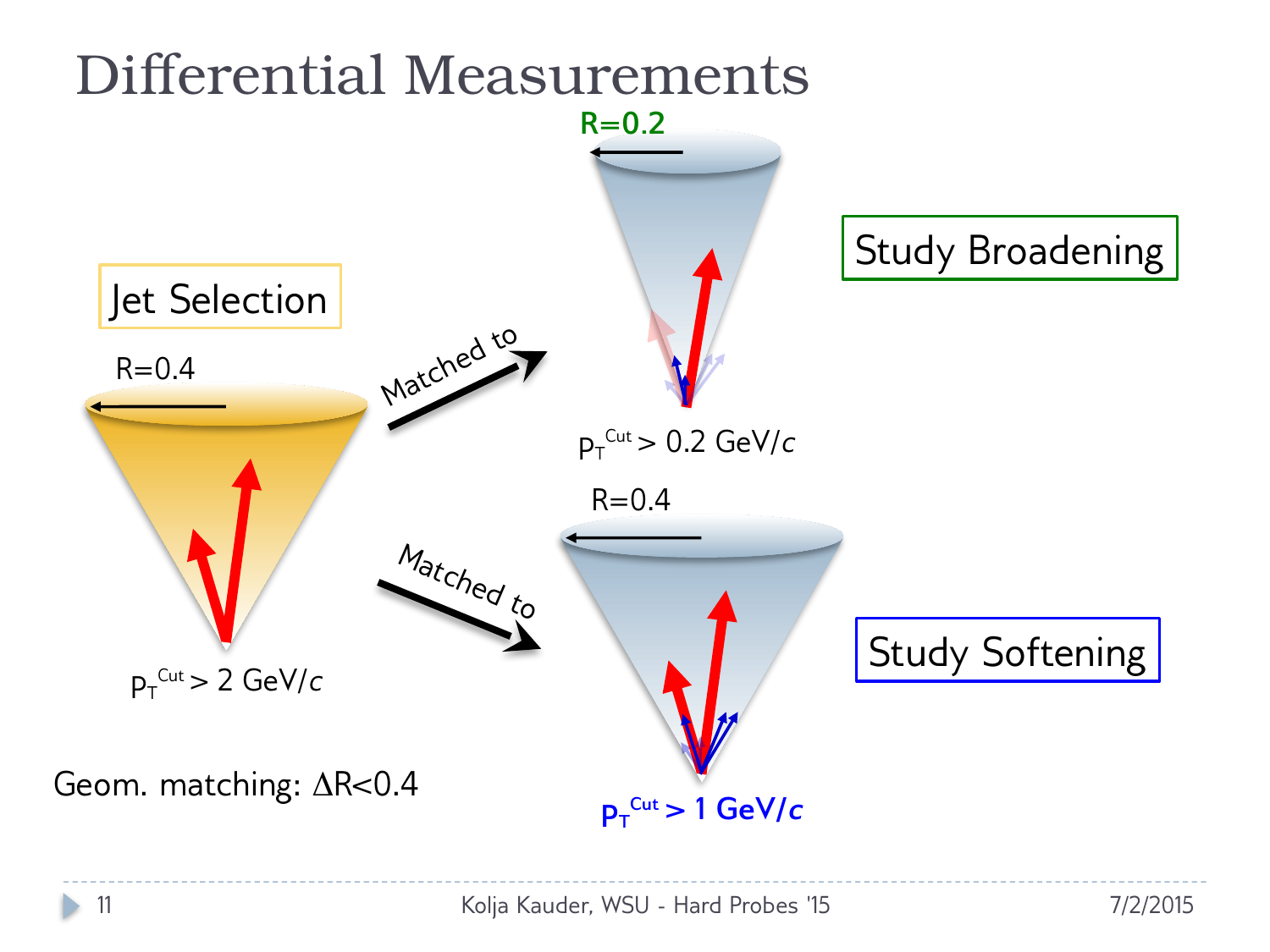

Differential Measurements
R=0.2

pTCut > 0.2 GeV/c
Study Broadening
Jet Selection
Matched to

R=0.4

pTCut > 2 GeV/c
R=0.4

pTCut > 1 GeV/c
Matched to

Study Softening
Geom. matching: ΔR<0.4
11
Kolja Kauder, WSU - Hard Probes '15
7/2/2015